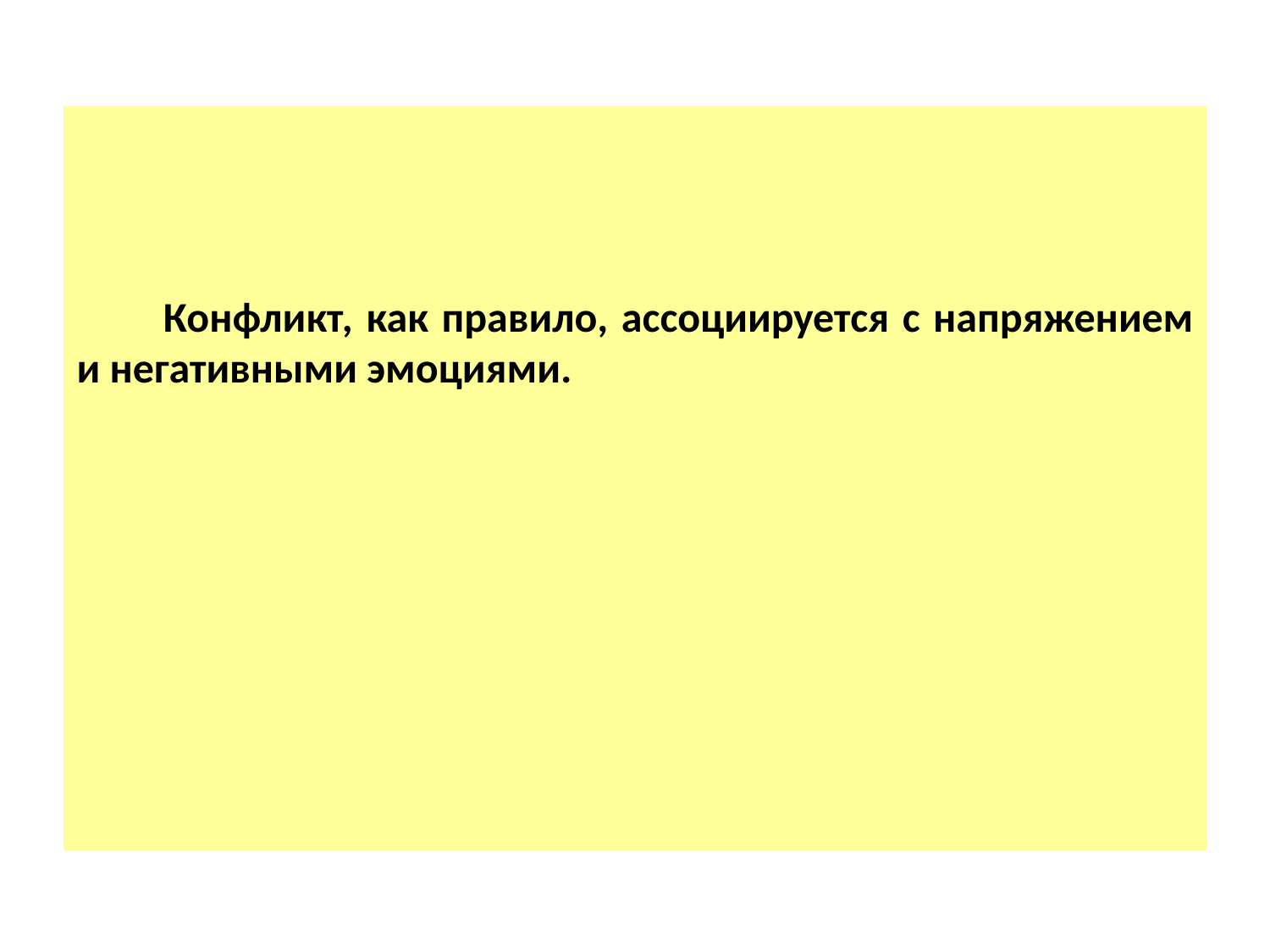

Конфликт, как правило, ассоциируется с напряжением и негативными эмоциями.